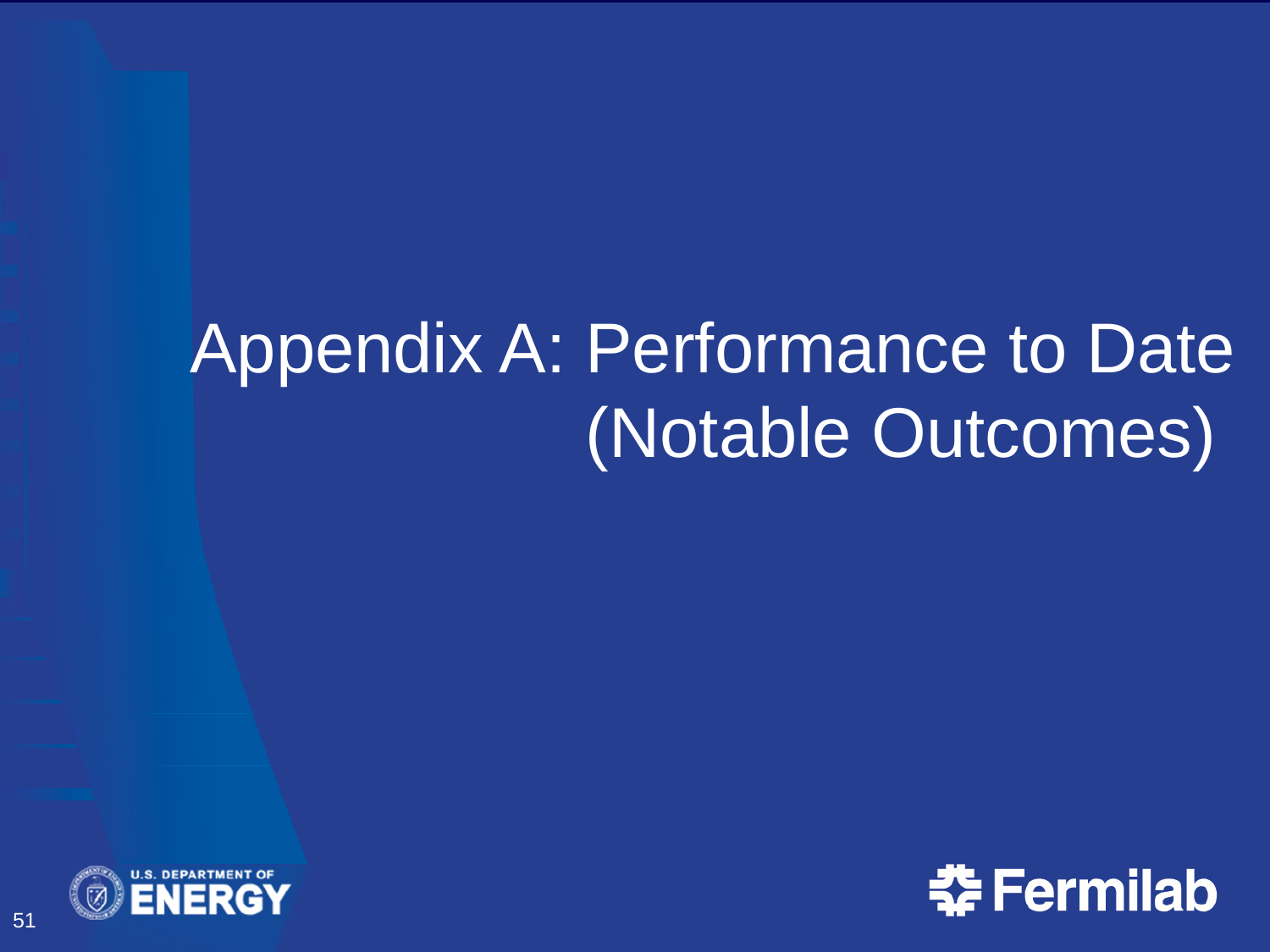

# Appendix A: Performance to Date (Notable Outcomes)
51